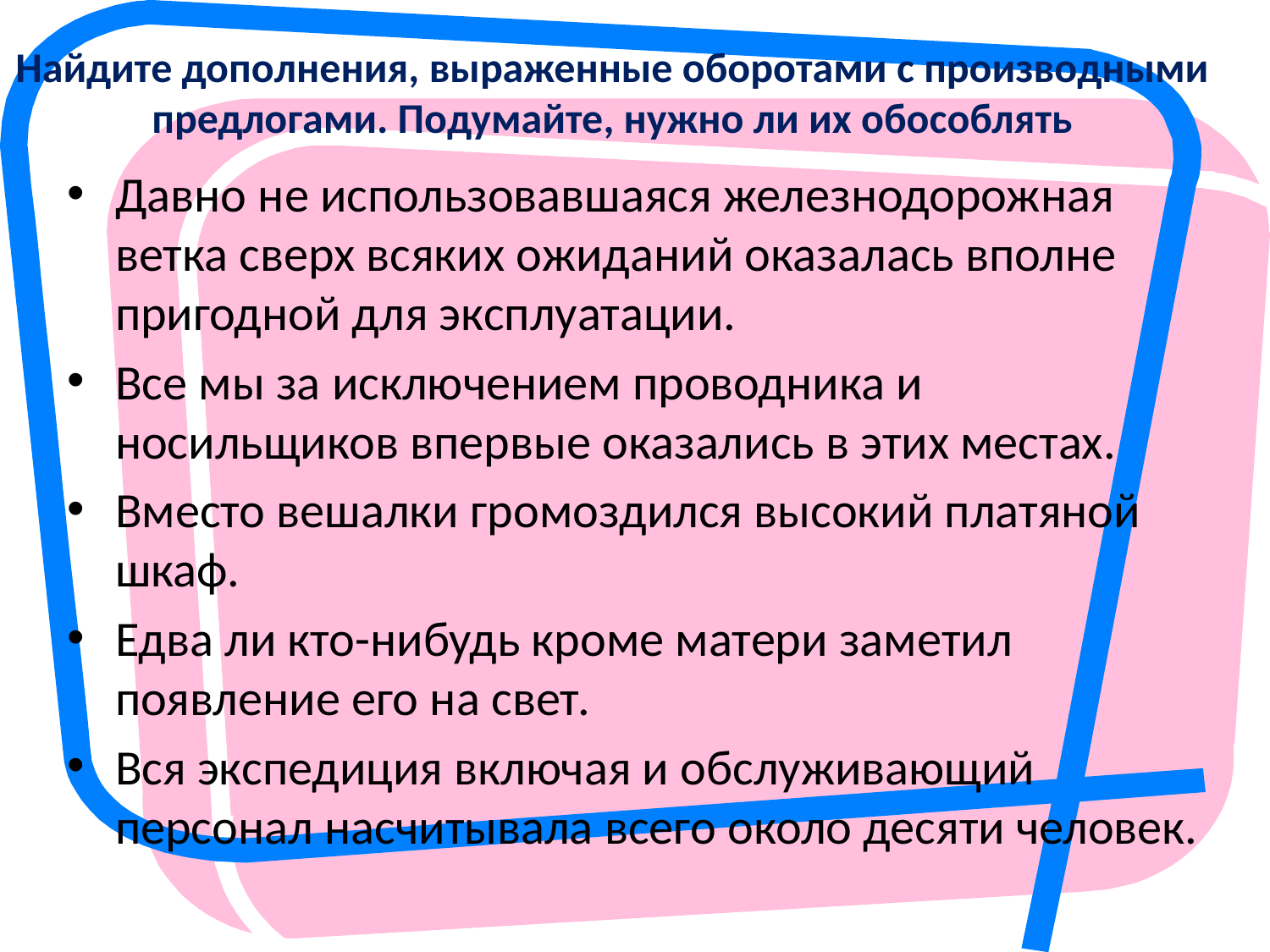

# Найдите дополнения, выраженные оборотами с производными предлогами. Подумайте, нужно ли их обособлять
Давно не использовавшаяся железнодорожная ветка сверх всяких ожиданий оказалась вполне пригодной для эксплуатации.
Все мы за исключением проводника и носильщиков впервые оказались в этих местах.
Вместо вешалки громоздился высокий платяной шкаф.
Едва ли кто-нибудь кроме матери заметил появление его на свет.
Вся экспедиция включая и обслуживающий  персонал насчитывала всего около десяти человек.